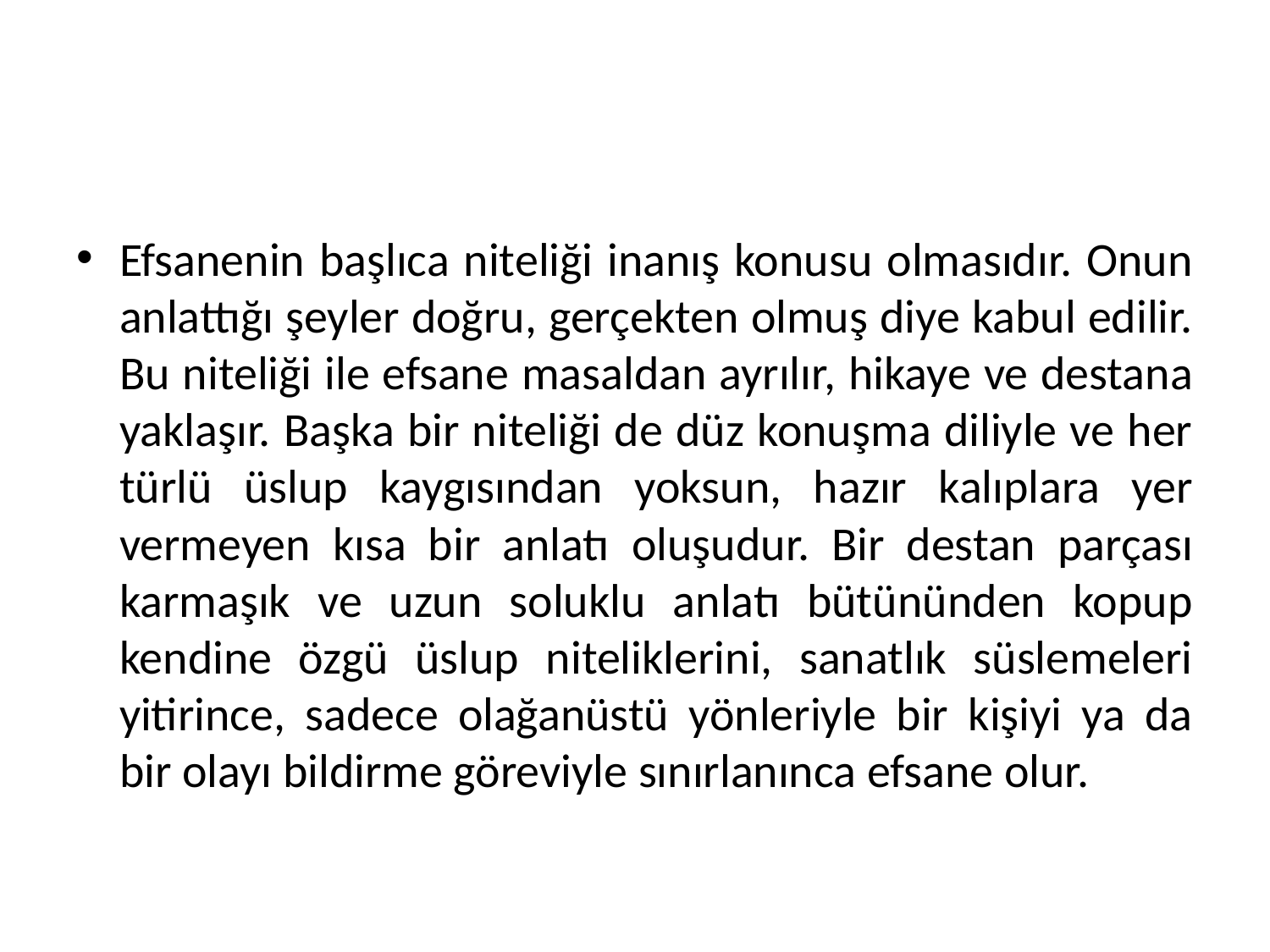

#
Efsanenin başlıca niteliği inanış konusu olmasıdır. Onun anlattığı şeyler doğru, gerçekten olmuş diye kabul edilir. Bu niteliği ile efsane masaldan ayrılır, hikaye ve destana yaklaşır. Başka bir niteliği de düz konuşma diliyle ve her türlü üslup kaygısından yoksun, hazır kalıplara yer vermeyen kısa bir anlatı oluşudur. Bir destan parçası karmaşık ve uzun soluklu anlatı bütününden kopup kendine özgü üslup niteliklerini, sanatlık süslemeleri yitirince, sadece olağanüstü yönleriyle bir kişiyi ya da bir olayı bildirme göreviyle sınırlanınca efsane olur.